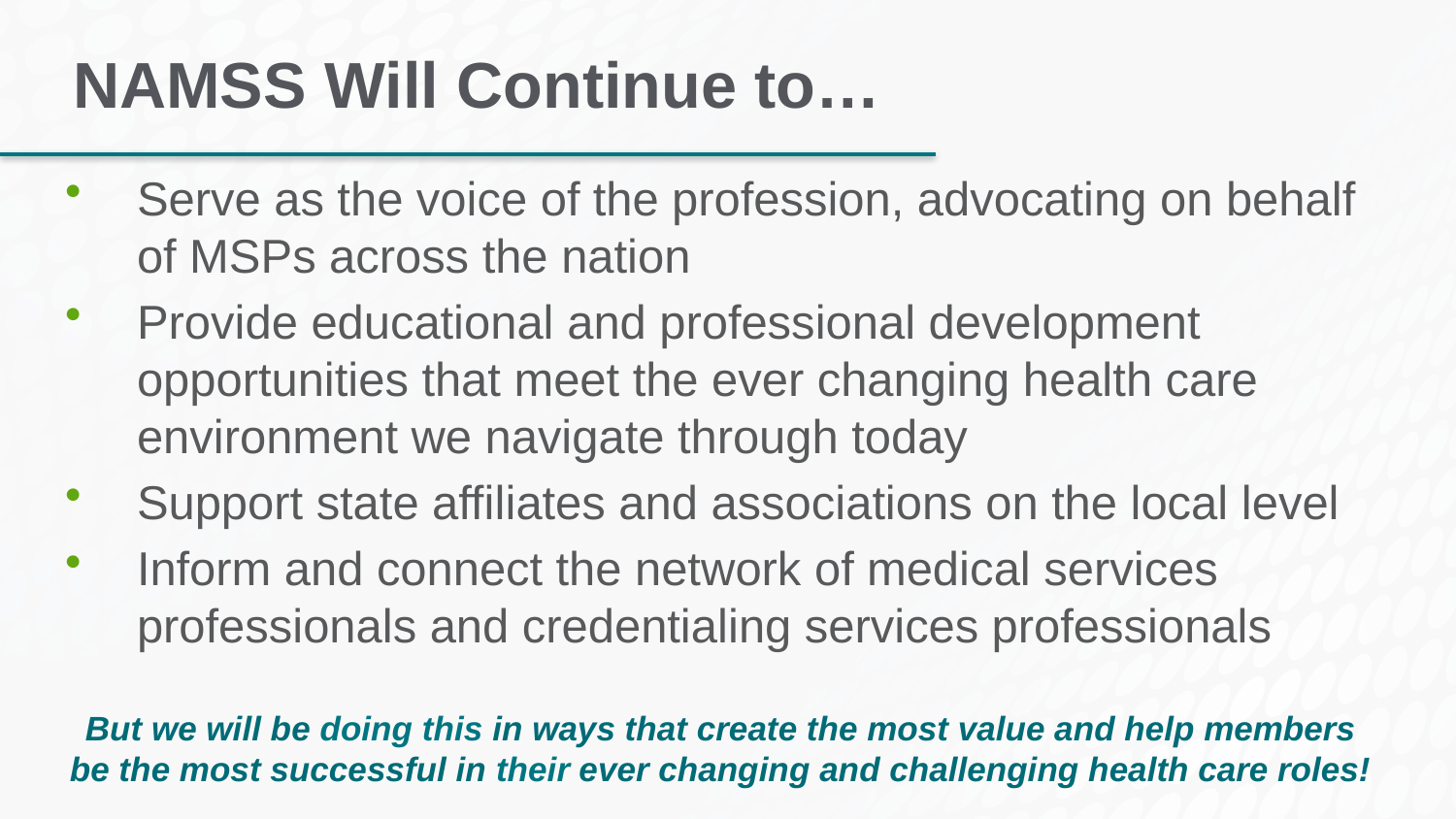

# NAMSS Will Continue to…
Serve as the voice of the profession, advocating on behalf of MSPs across the nation
Provide educational and professional development opportunities that meet the ever changing health care environment we navigate through today
Support state affiliates and associations on the local level
Inform and connect the network of medical services professionals and credentialing services professionals

But we will be doing this in ways that create the most value and help members be the most successful in their ever changing and challenging health care roles!